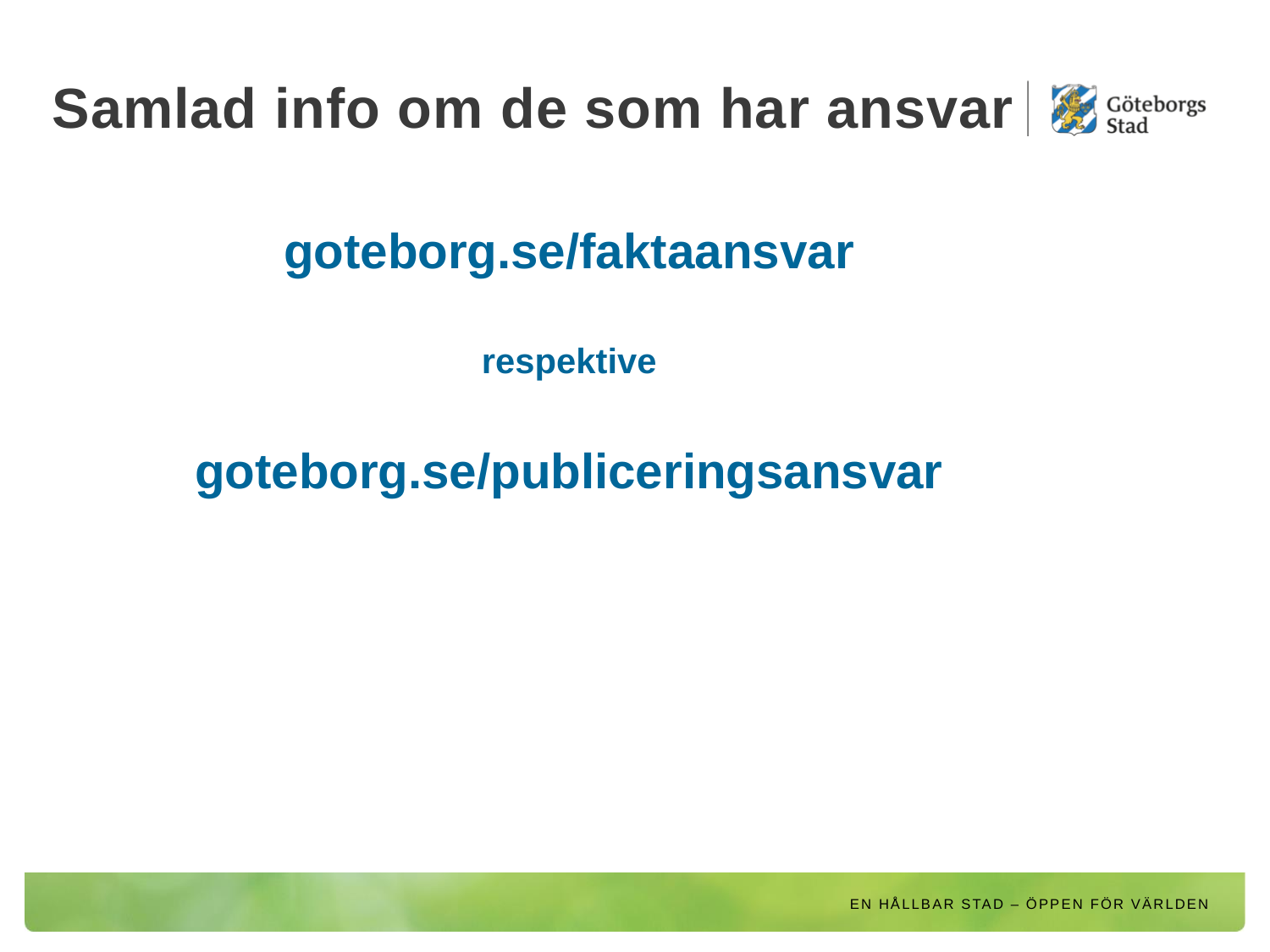

# Samlad info om de som har ansvar
goteborg.se/faktaansvar

respektive

goteborg.se/publiceringsansvar

EN HÅLLBAR STAD – ÖPPEN FÖR VÄRLDEN